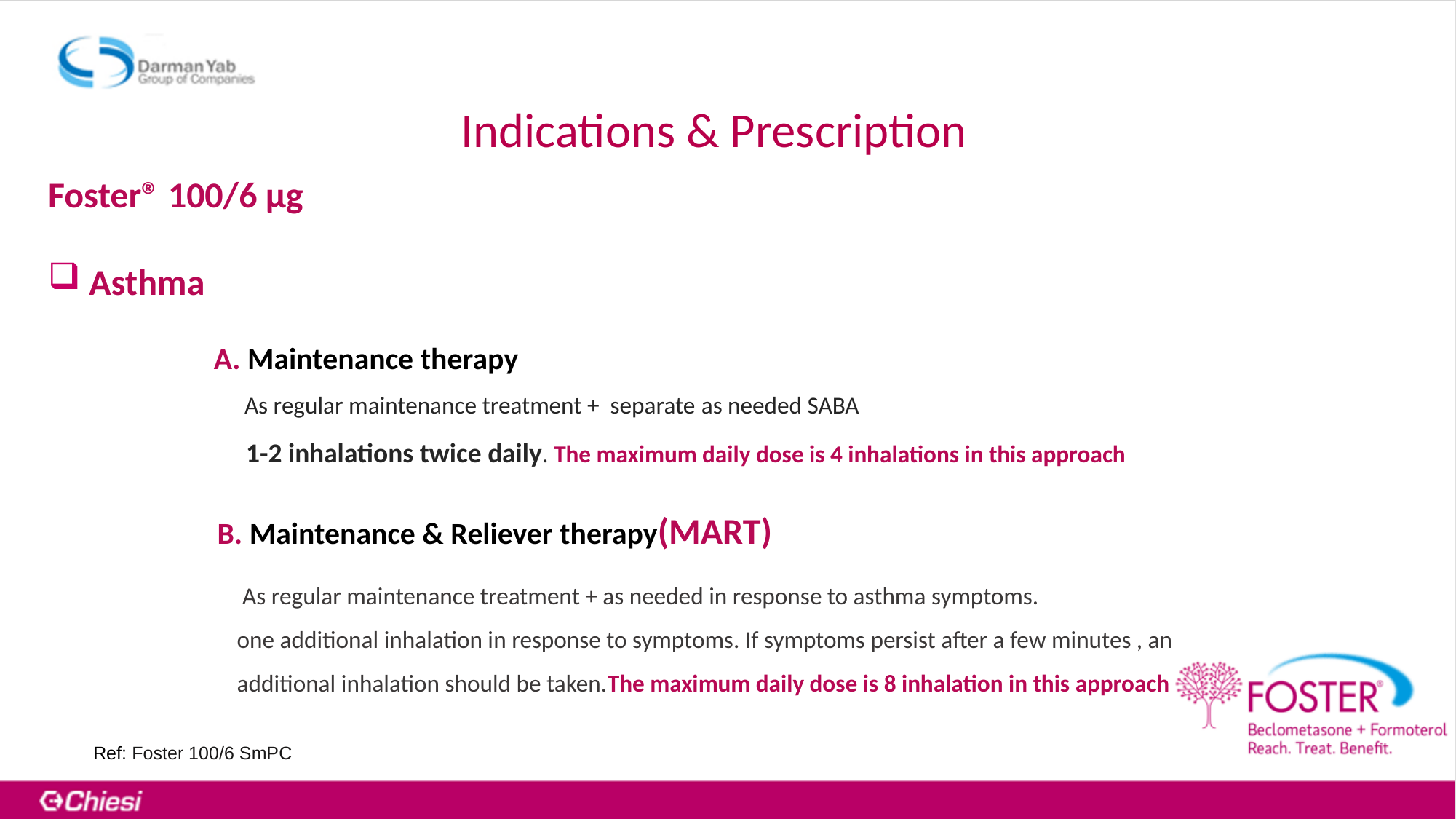

Indications & Prescription
Foster® 100/6 μg
Asthma
                        A. Maintenance therapy
                                    As regular maintenance treatment +  separate as needed SABA
                                1-2 inhalations twice daily. The maximum daily dose is 4 inhalations in this approach

                        B. Maintenance & Reliever therapy(MART)
                                   As regular maintenance treatment + as needed in response to asthma symptoms.
                                  one additional inhalation in response to symptoms. If symptoms persist after a few minutes , an
                                  additional inhalation should be taken.The maximum daily dose is 8 inhalation in this approach
Ref: Foster 100/6 SmPC